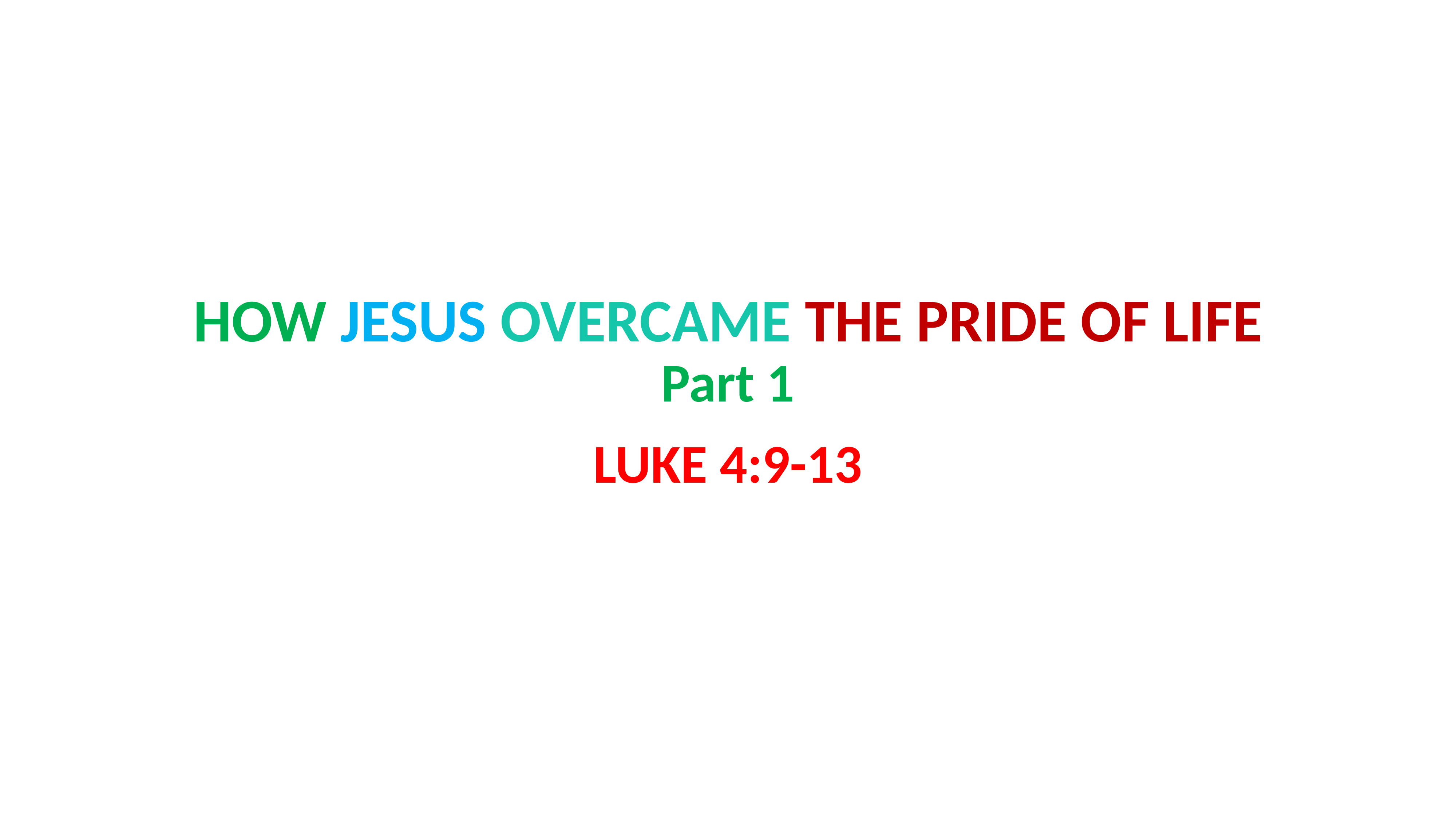

# HOW JESUS OVERCAME THE PRIDE OF LIFE Part 1
LUKE 4:9-13